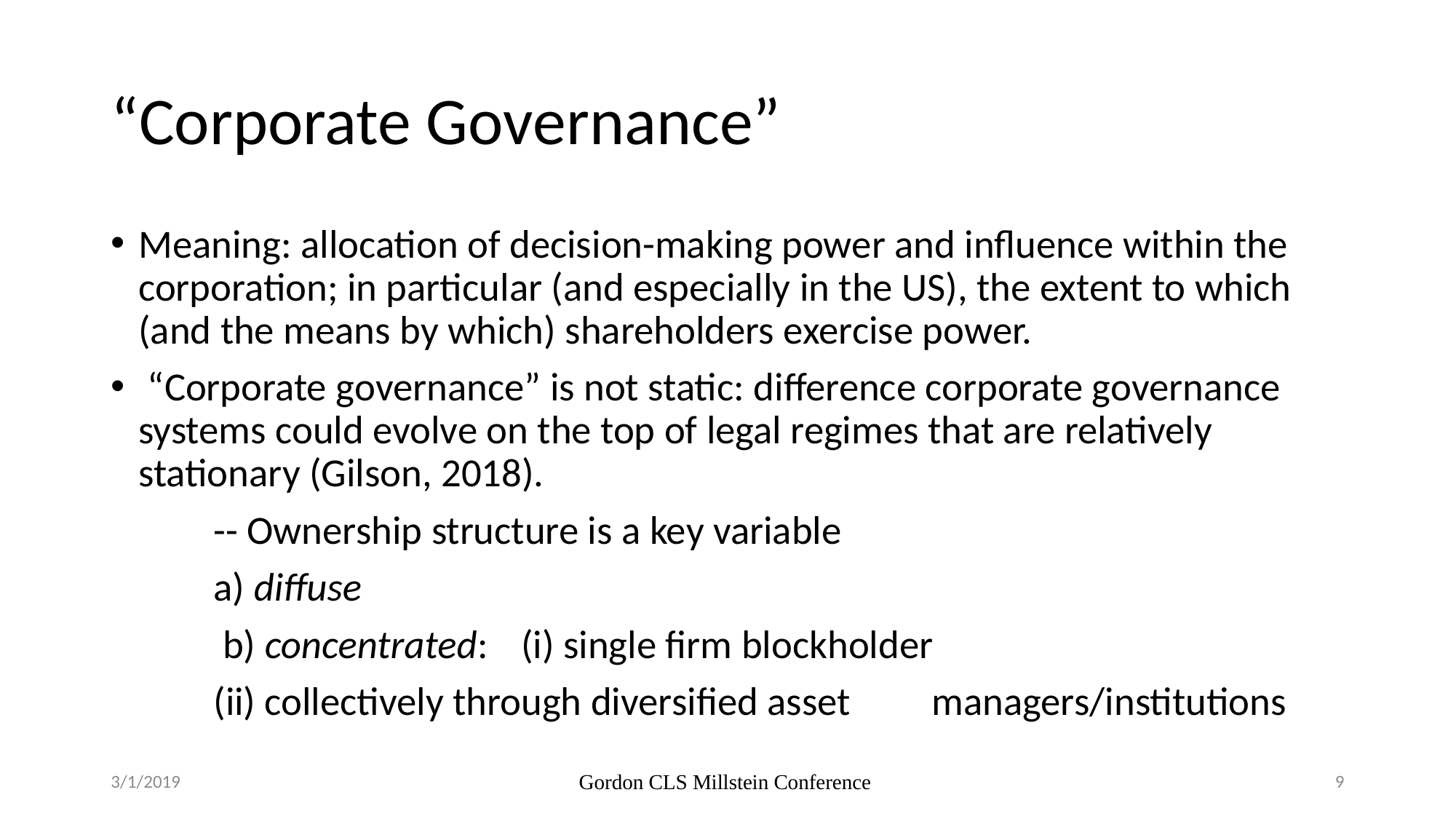

# “Corporate Governance”
Meaning: allocation of decision-making power and influence within the corporation; in particular (and especially in the US), the extent to which (and the means by which) shareholders exercise power.
 “Corporate governance” is not static: difference corporate governance systems could evolve on the top of legal regimes that are relatively stationary (Gilson, 2018).
	-- Ownership structure is a key variable
		a) diffuse
		 b) concentrated:  	(i) single firm blockholder
					(ii) collectively through diversified asset 							managers/institutions
3/1/2019
Gordon CLS Millstein Conference
9